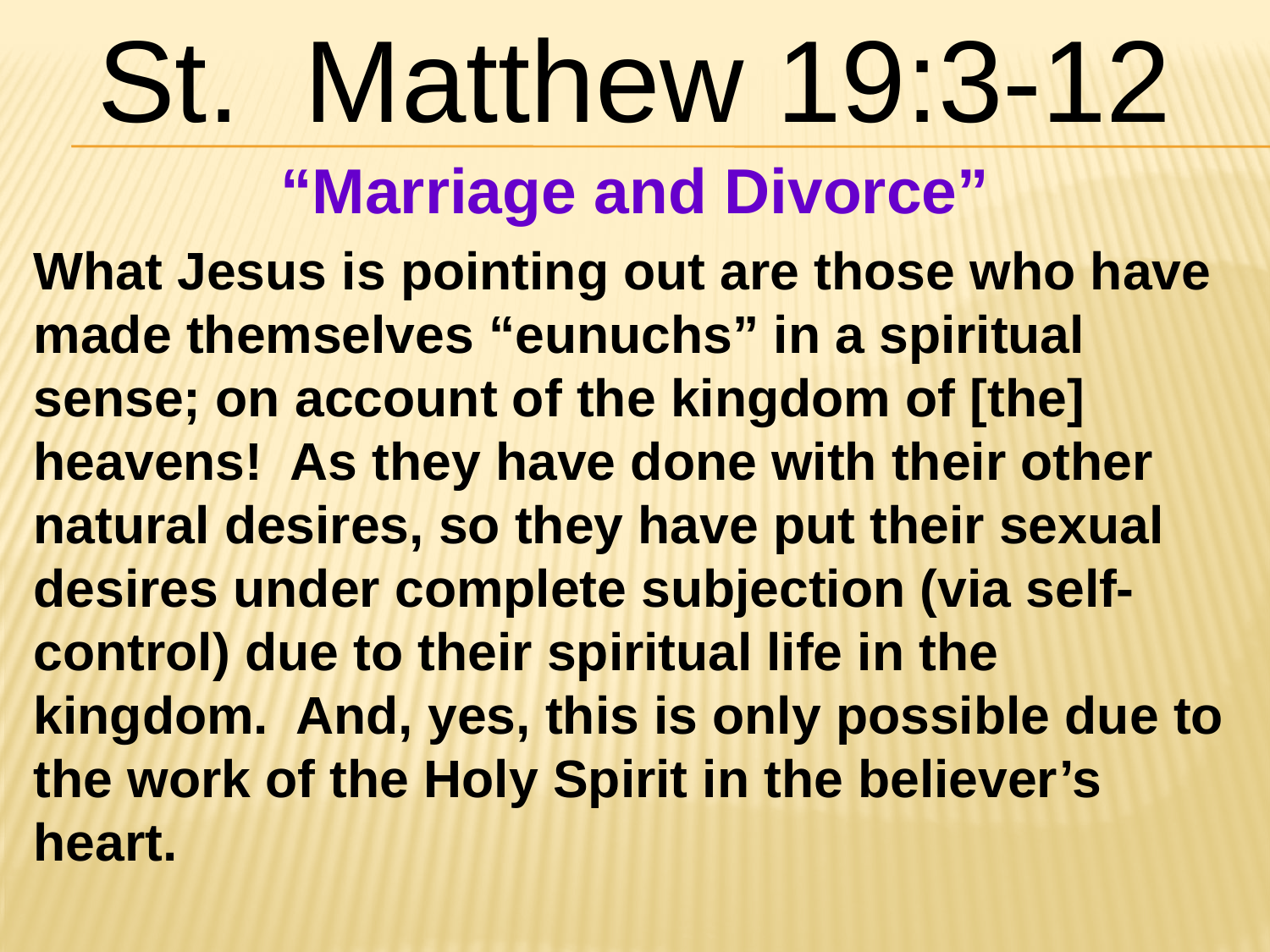

St.  Matthew 19:3-12
“Marriage and Divorce”
What Jesus is pointing out are those who have made themselves “eunuchs” in a spiritual sense; on account of the kingdom of [the] heavens!  As they have done with their other natural desires, so they have put their sexual desires under complete subjection (via self-control) due to their spiritual life in the kingdom.  And, yes, this is only possible due to the work of the Holy Spirit in the believer’s heart.